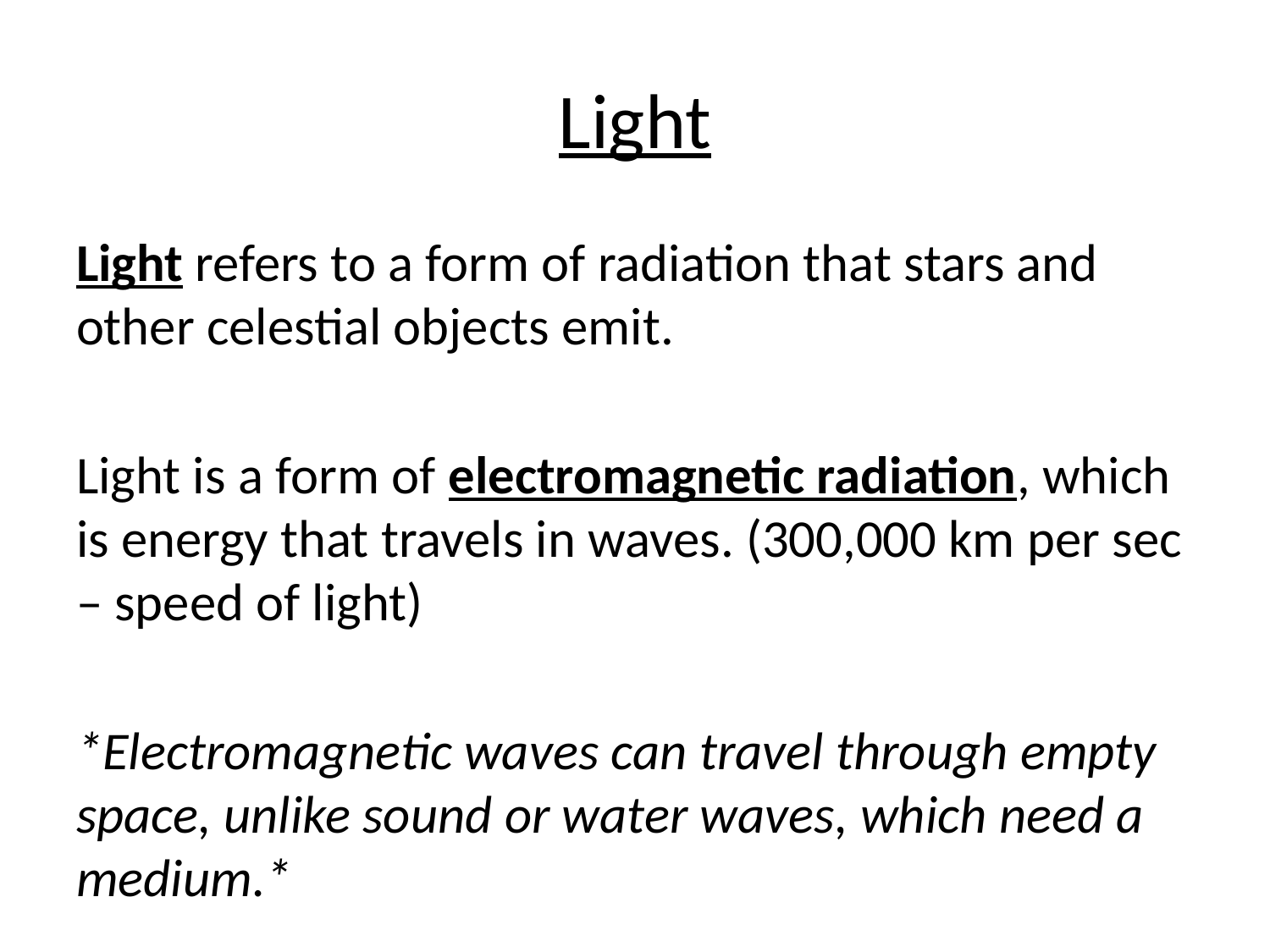

# Light
Light refers to a form of radiation that stars and other celestial objects emit.

Light is a form of electromagnetic radiation, which is energy that travels in waves. (300,000 km per sec – speed of light)

*Electromagnetic waves can travel through empty space, unlike sound or water waves, which need a medium.*